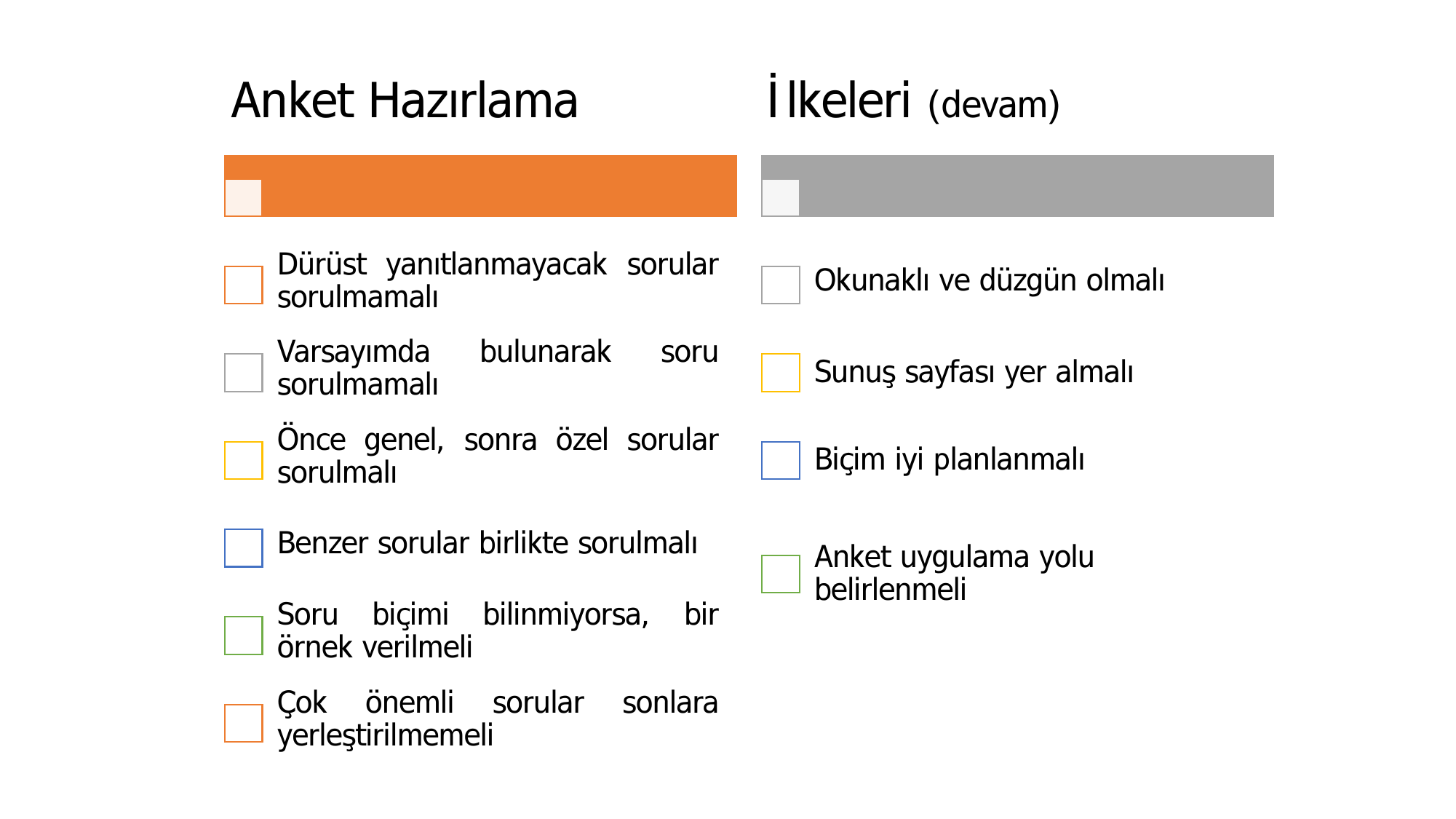

Anket Hazırlama
Dürüst yanıtlanmayacak sorular sorulmamalı
Varsayımda bulunarak soru sorulmamalı
Önce genel, sonra özel sorular sorulmalı
Benzer sorular birlikte sorulmalı
Soru biçimi bilinmiyorsa, bir örnek verilmeli
Çok önemli sorular sonlara yerleştirilmemeli
İlkeleri (devam)
Okunaklı ve düzgün olmalı
Sunuş sayfası yer almalı
Biçim iyi planlanmalı
Anket uygulama yolu belirlenmeli